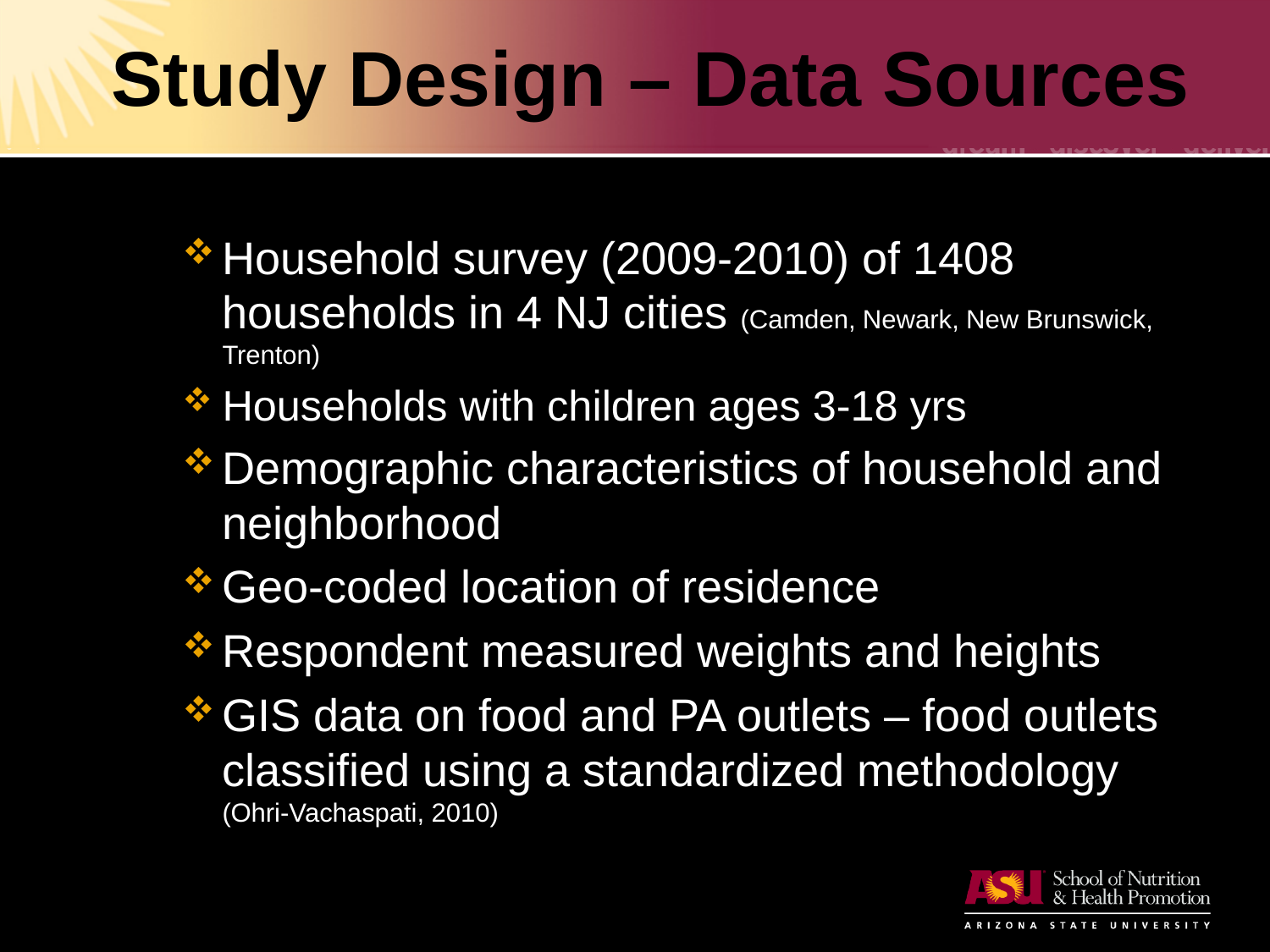

# Study Design – Data Sources
Household survey (2009-2010) of 1408 households in 4 NJ cities (Camden, Newark, New Brunswick, Trenton)
Households with children ages 3-18 yrs
Demographic characteristics of household and neighborhood
Geo-coded location of residence
Respondent measured weights and heights
GIS data on food and PA outlets – food outlets classified using a standardized methodology (Ohri-Vachaspati, 2010)